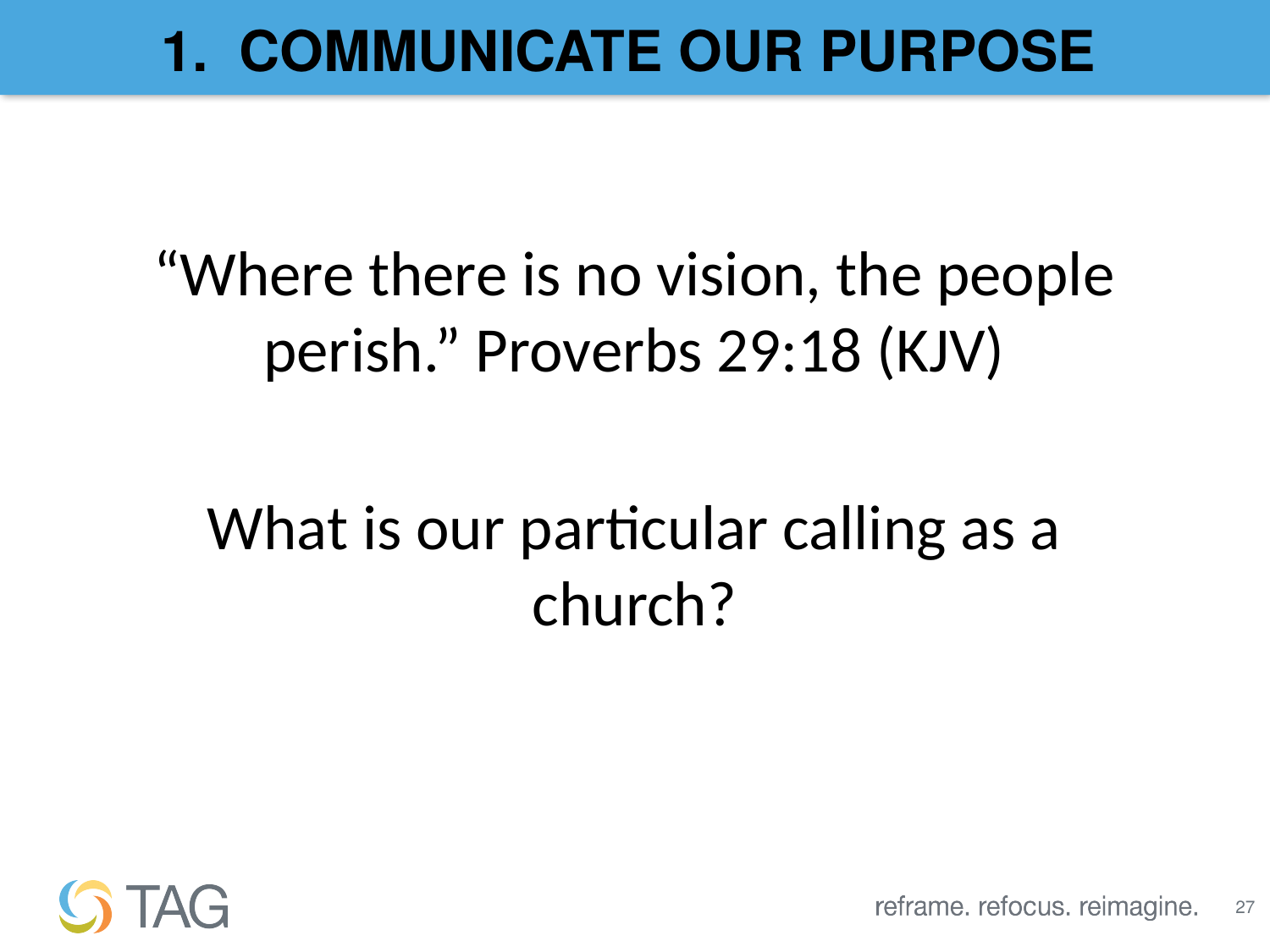

# 1.  COMMUNICATE OUR PURPOSE
“Where there is no vision, the people perish.” Proverbs 29:18 (KJV)

What is our particular calling as a church?